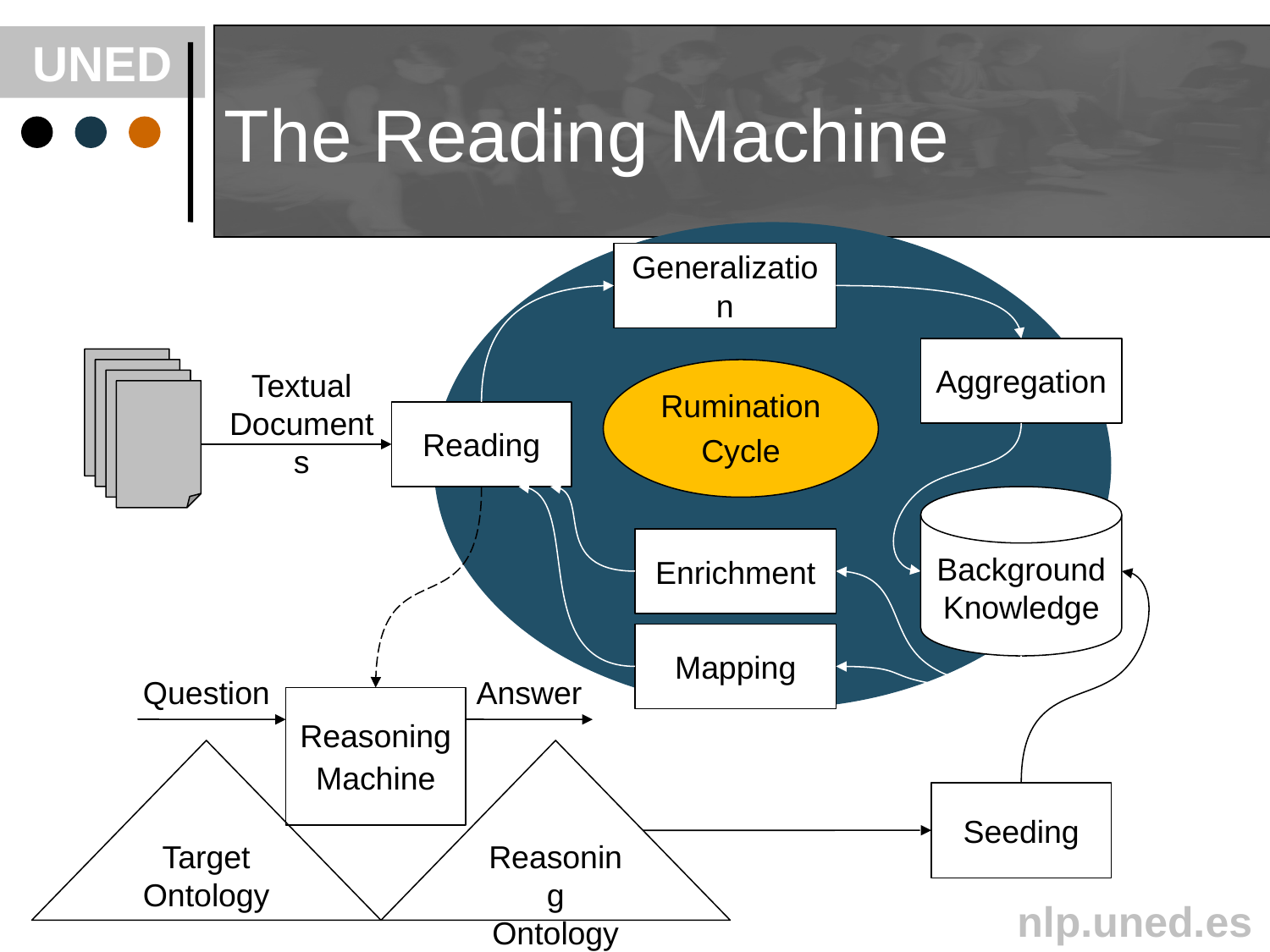

# The Reading Machine

Generalization
Aggregation

Textual Documents
Rumination
Cycle

Reading
Background Knowledge
Enrichment
Mapping
Seeding
Question
Answer
Reasoning
Machine
Target Ontology
Reasoning Ontology